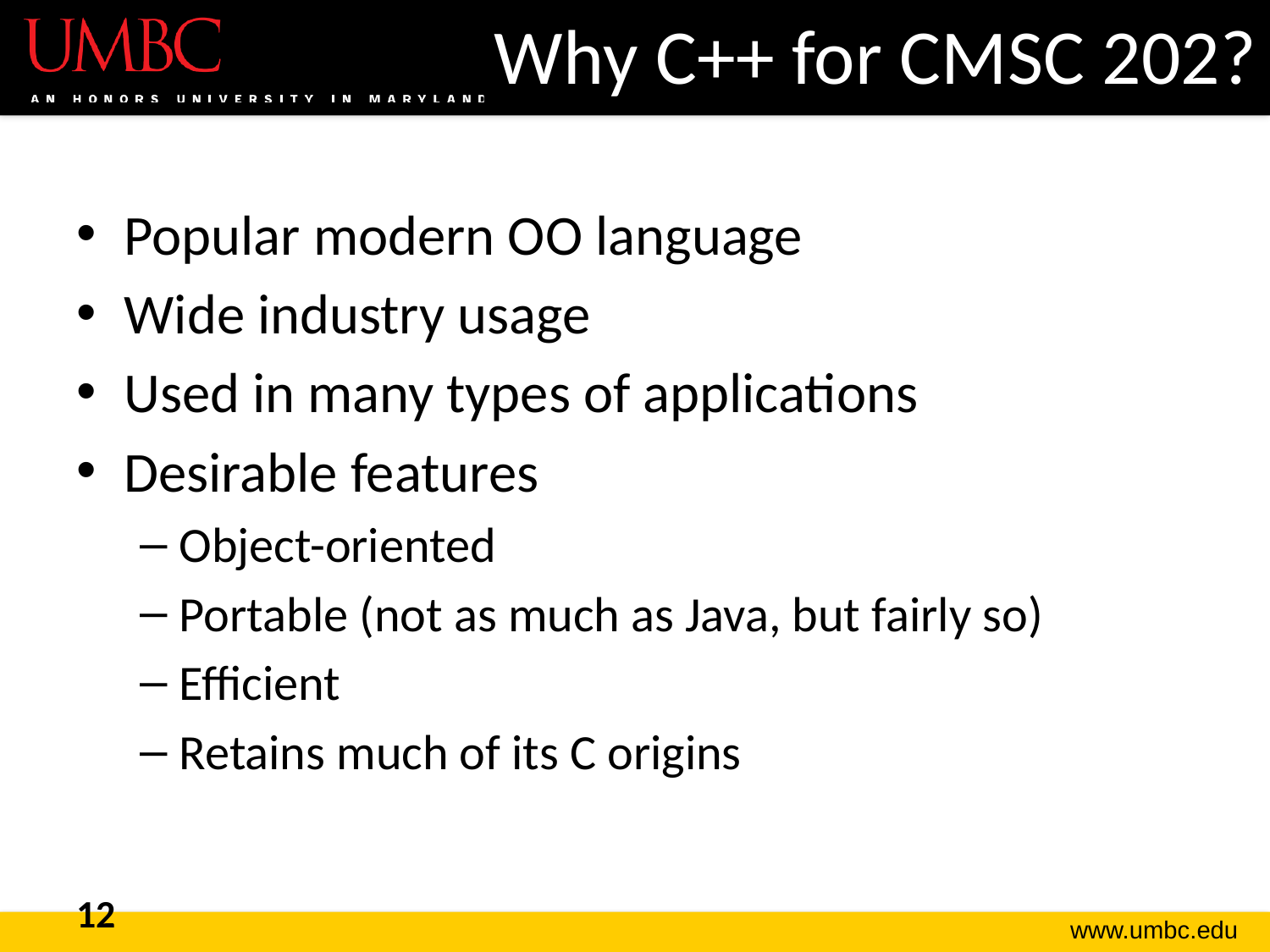

# Why C++ for CMSC 202?
Popular modern OO language
Wide industry usage
Used in many types of applications
Desirable features
Object-oriented
Portable (not as much as Java, but fairly so)
Efficient
Retains much of its C origins

12